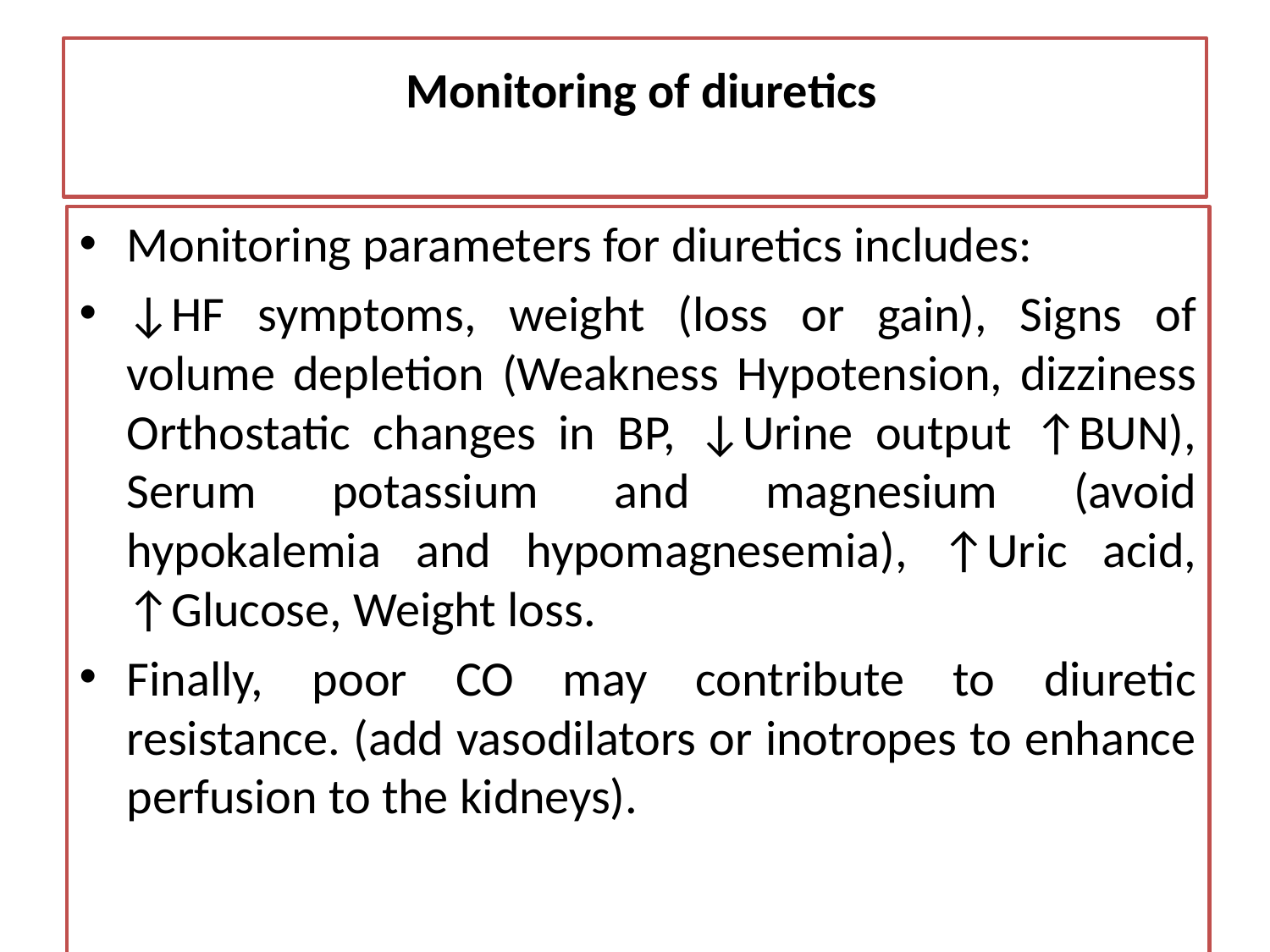

# Monitoring of diuretics
Monitoring parameters for diuretics includes:
↓HF symptoms, weight (loss or gain), Signs of volume depletion (Weakness Hypotension, dizziness Orthostatic changes in BP, ↓Urine output ↑BUN), Serum potassium and magnesium (avoid hypokalemia and hypomagnesemia), ↑Uric acid, ↑Glucose, Weight loss.
Finally, poor CO may contribute to diuretic resistance. (add vasodilators or inotropes to enhance perfusion to the kidneys).